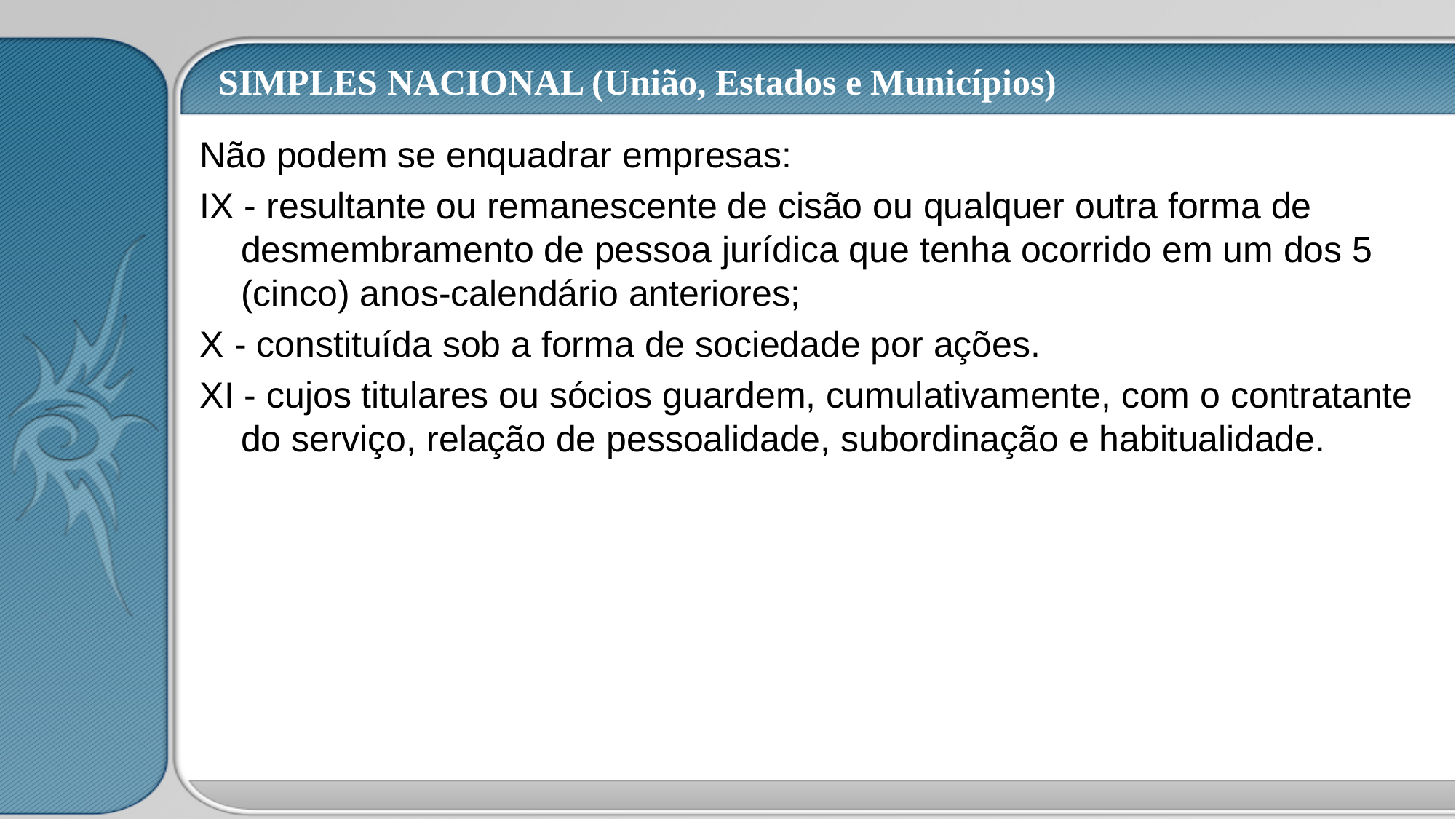

# SIMPLES NACIONAL (União, Estados e Municípios)
Não podem se enquadrar empresas:
IX - resultante ou remanescente de cisão ou qualquer outra forma de desmembramento de pessoa jurídica que tenha ocorrido em um dos 5 (cinco) anos-calendário anteriores;
X - constituída sob a forma de sociedade por ações.
XI - cujos titulares ou sócios guardem, cumulativamente, com o contratante do serviço, relação de pessoalidade, subordinação e habitualidade.